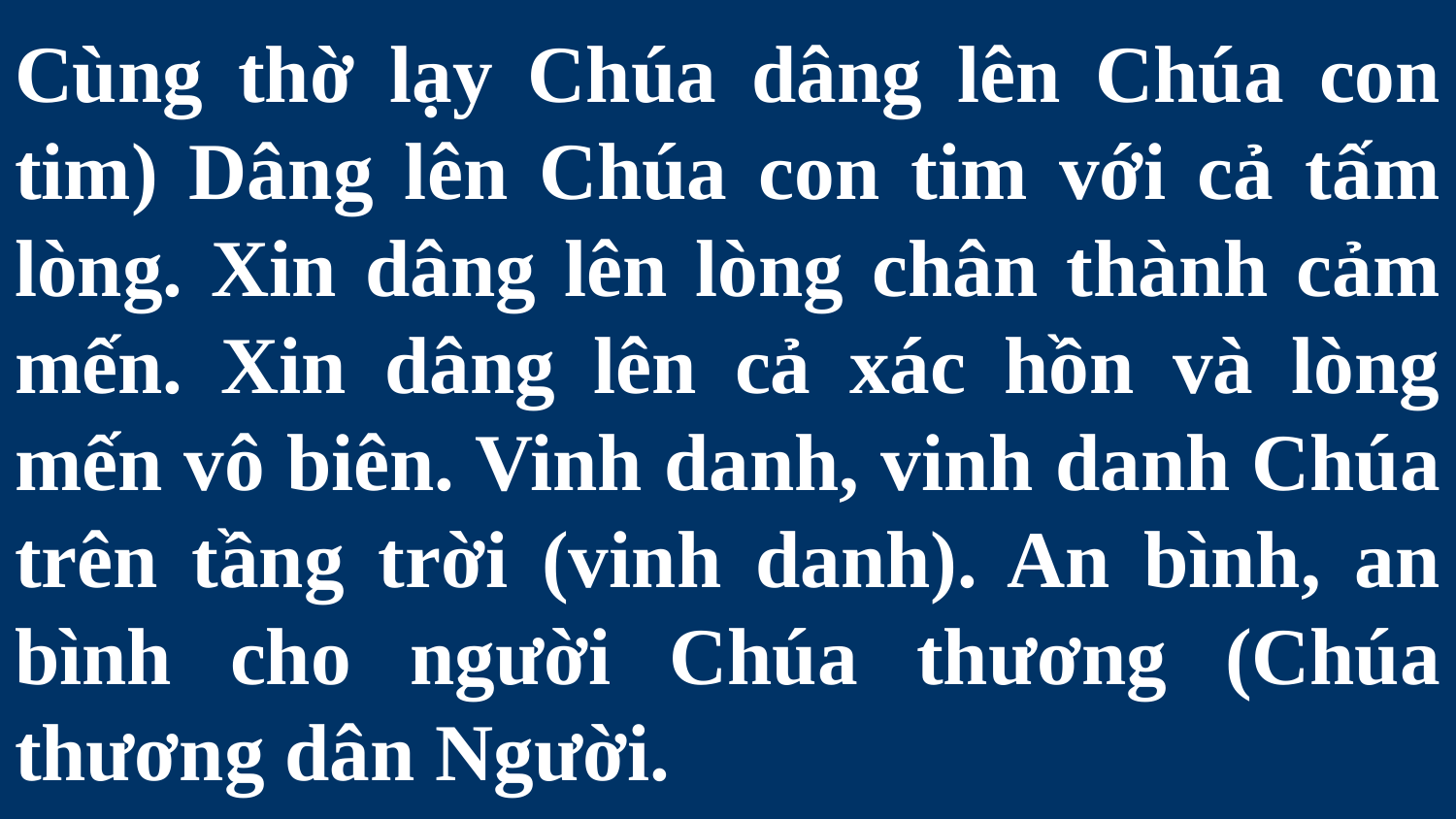

# Cùng thờ lạy Chúa dâng lên Chúa con tim) Dâng lên Chúa con tim với cả tấm lòng. Xin dâng lên lòng chân thành cảm mến. Xin dâng lên cả xác hồn và lòng mến vô biên. Vinh danh, vinh danh Chúa trên tầng trời (vinh danh). An bình, an bình cho người Chúa thương (Chúa thương dân Người.